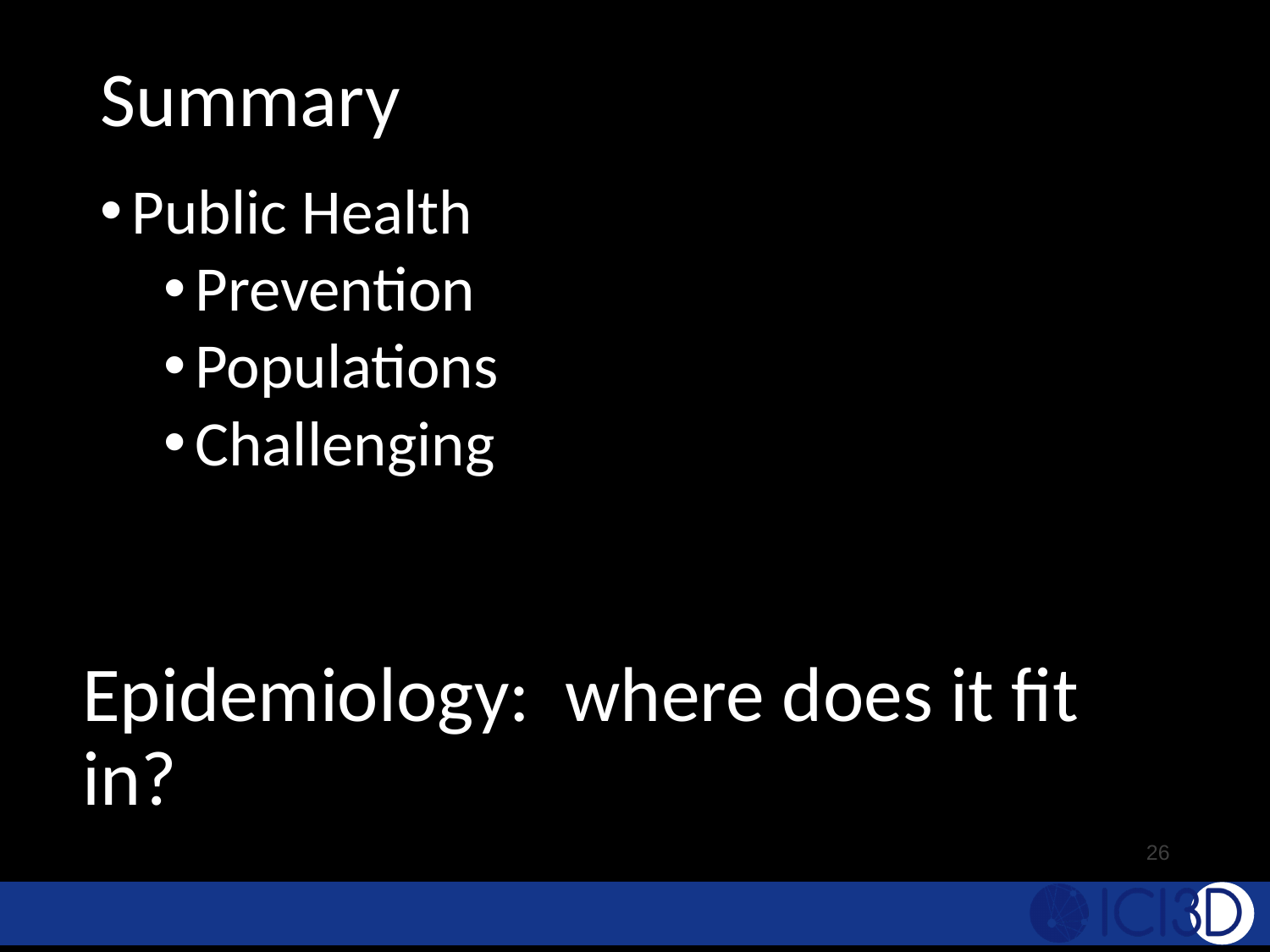

# Summary
Public Health
Prevention
Populations
Challenging

Epidemiology:  where does it fit in?
26